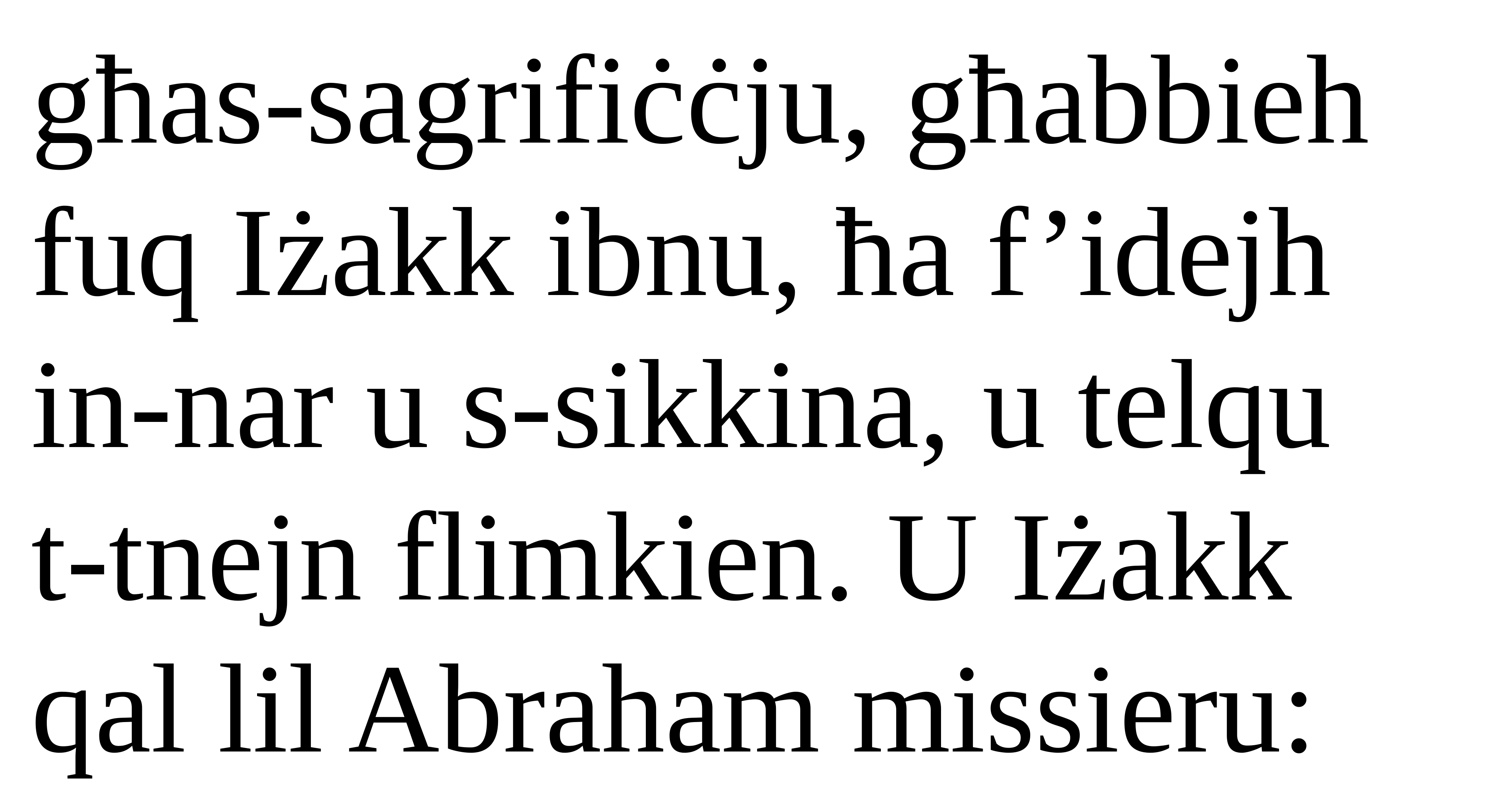

għas-sagrifiċċju, għabbieh fuq Iżakk ibnu, ħa f’idejh
in-nar u s-sikkina, u telqu
t-tnejn flimkien. U Iżakk qal lil Abraham missieru: